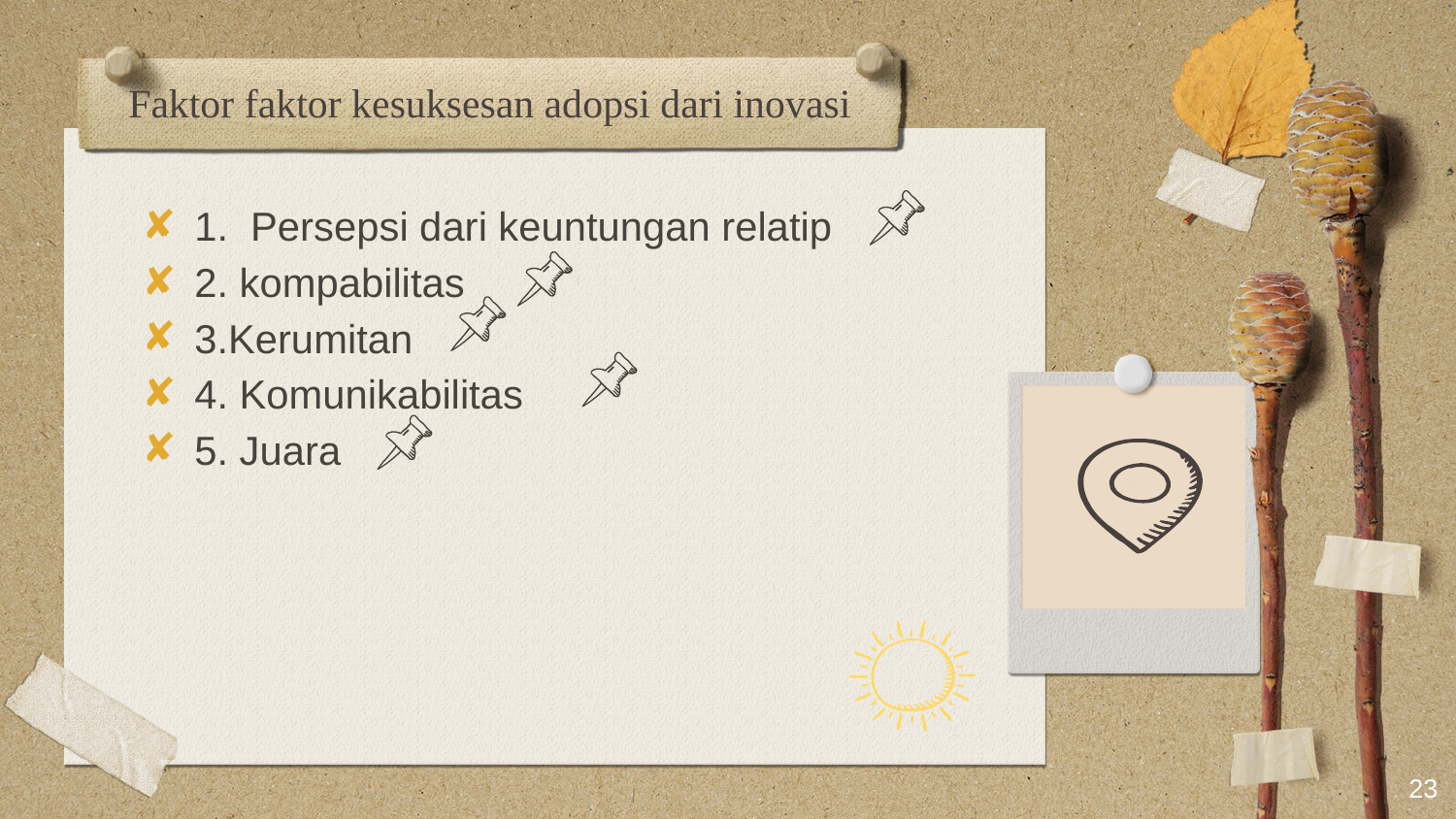

# Faktor faktor kesuksesan adopsi dari inovasi

1.  Persepsi dari keuntungan relatip
2. kompabilitas
3.Kerumitan
4. Komunikabilitas
5. Juara

23